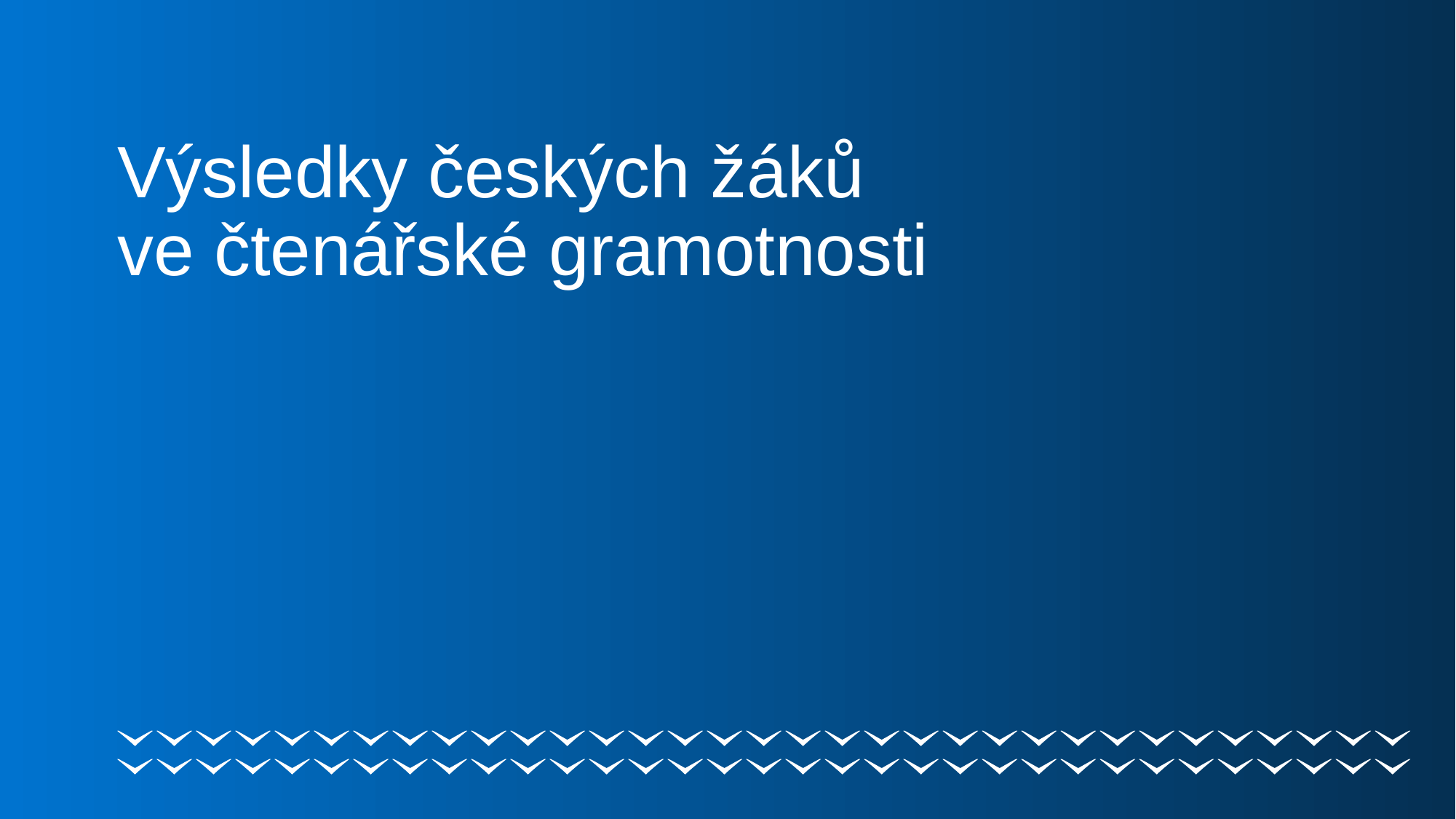

# Výsledky českých žáků ve čtenářské gramotnosti